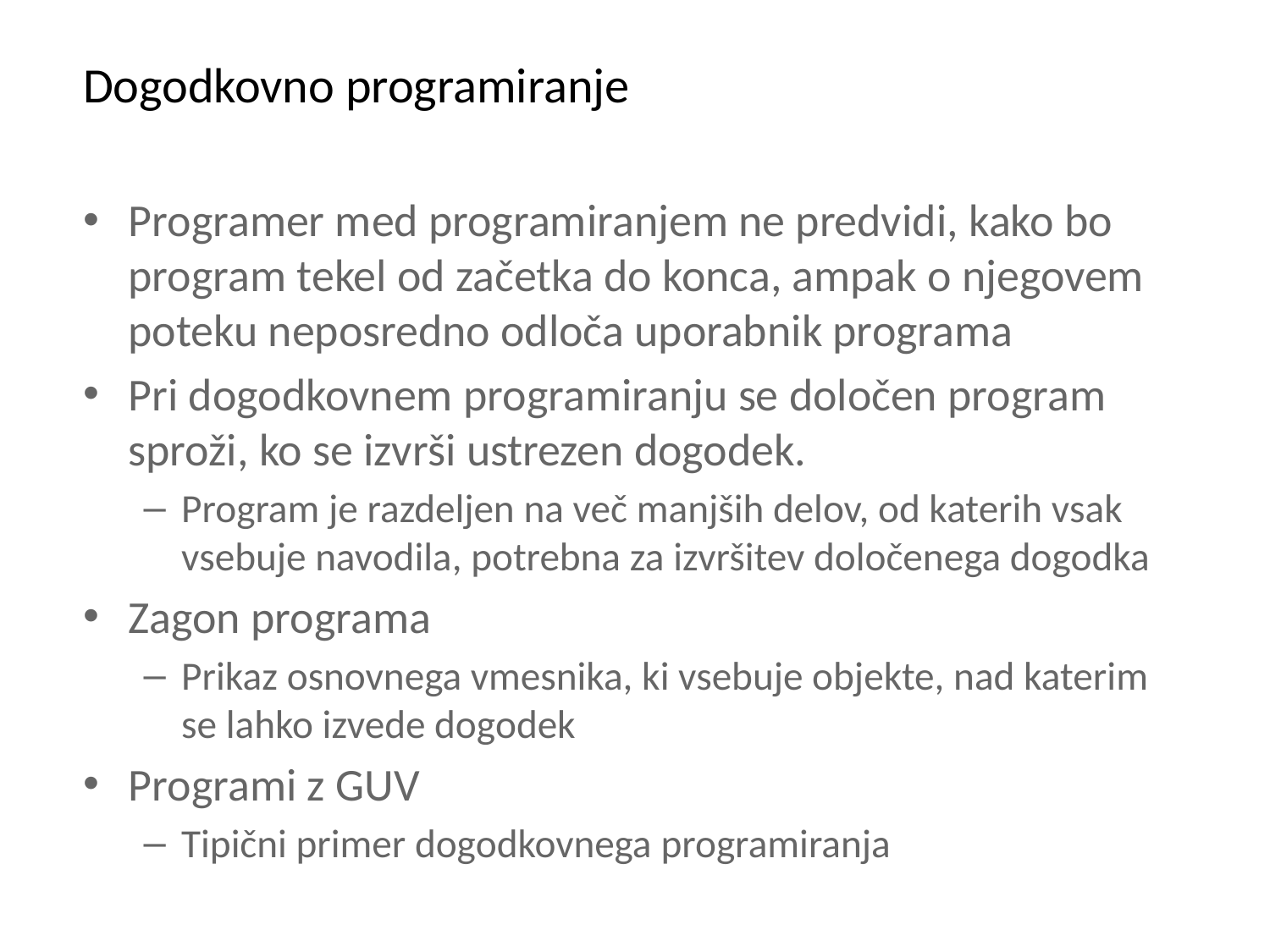

# Dogodkovno programiranje
Programer med programiranjem ne predvidi, kako bo program tekel od začetka do konca, ampak o njegovem poteku neposredno odloča uporabnik programa
Pri dogodkovnem programiranju se določen program sproži, ko se izvrši ustrezen dogodek.
Program je razdeljen na več manjših delov, od katerih vsak vsebuje navodila, potrebna za izvršitev določenega dogodka
Zagon programa
Prikaz osnovnega vmesnika, ki vsebuje objekte, nad katerim se lahko izvede dogodek
Programi z GUV
Tipični primer dogodkovnega programiranja